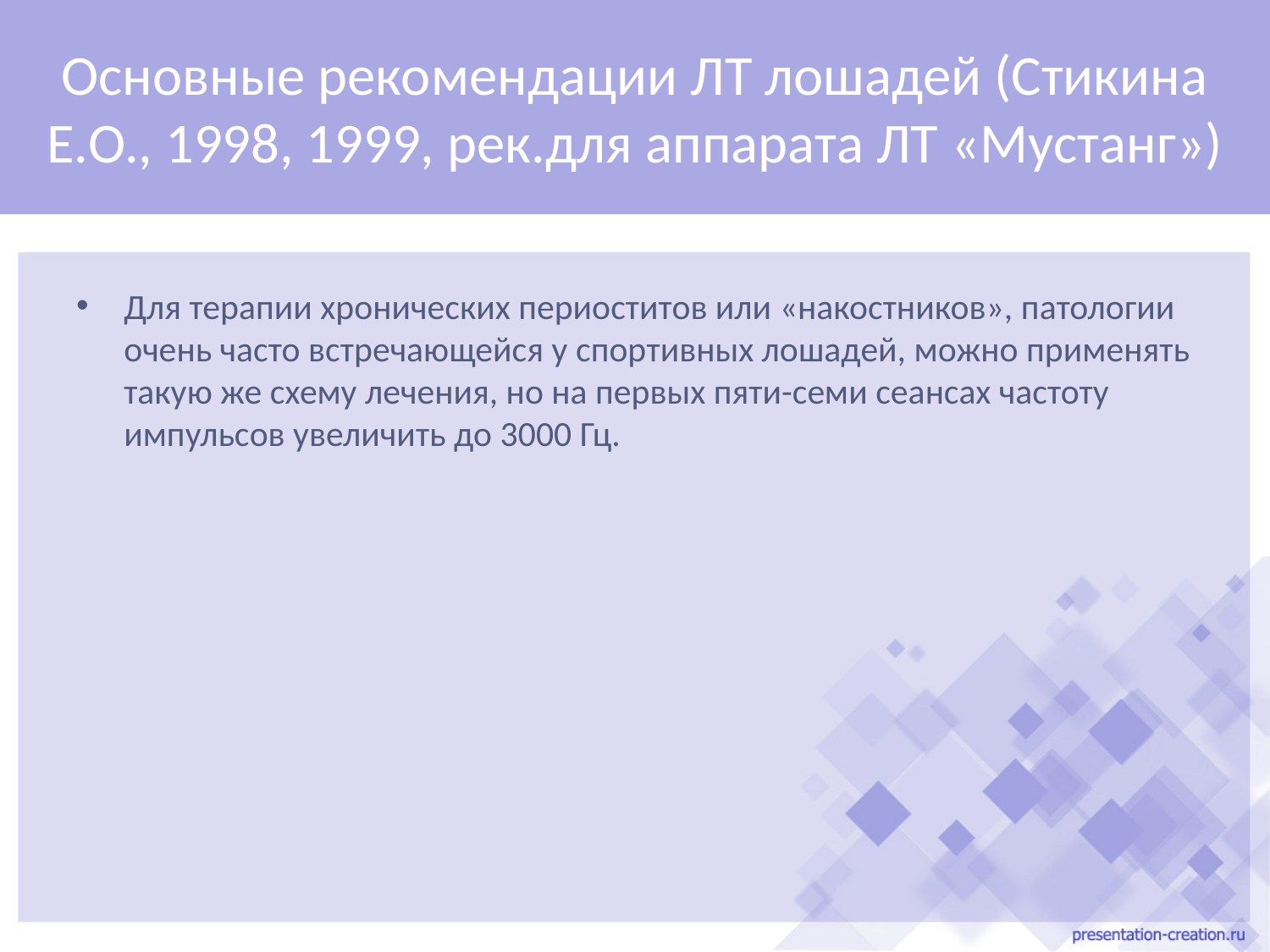

# Основные рекомендации ЛТ лошадей (Стикина Е.О., 1998, 1999, рек.для аппарата ЛТ «Мустанг»)
Для терапии хронических периоститов или «накостников», патологии очень часто встречающейся у спортивных лошадей, можно применять такую же схему лечения, но на первых пяти-семи сеансах частоту импульсов увеличить до 3000 Гц.